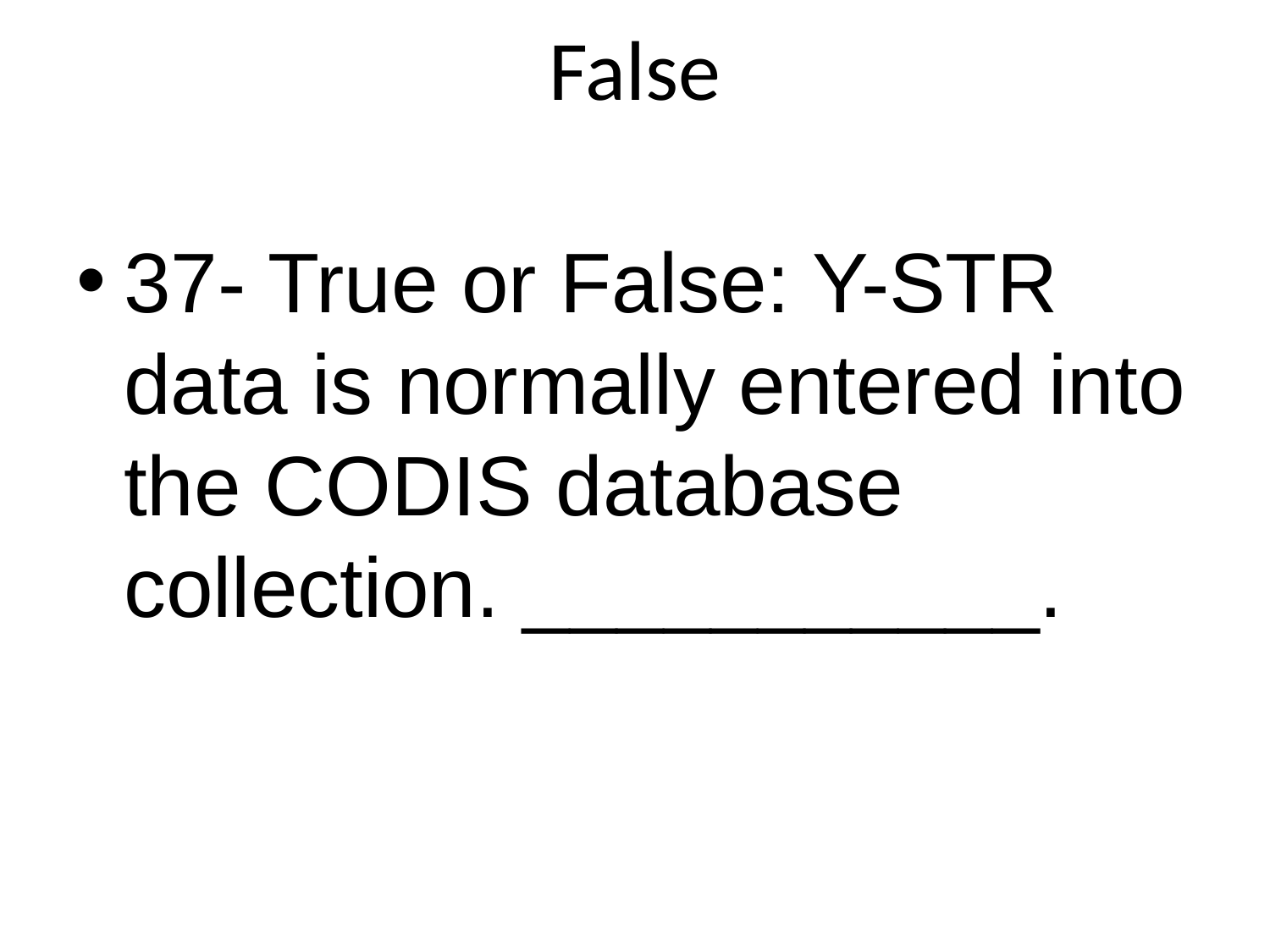

# False
37- True or False: Y-STR data is normally entered into the CODIS database collection. ___________.